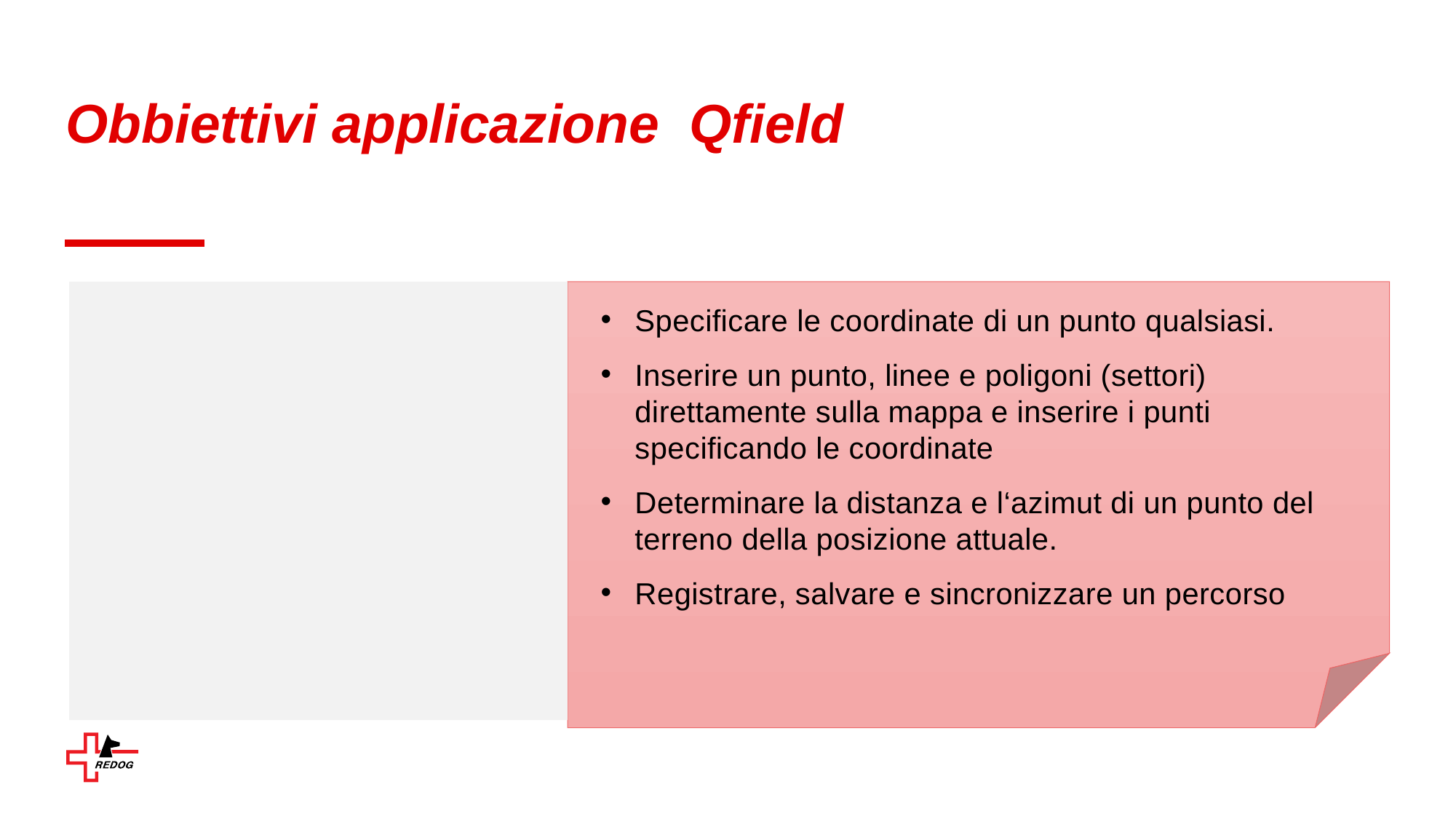

# Obbiettivi applicazione  Qfield

Specificare le coordinate di un punto qualsiasi.
Inserire un punto, linee e poligoni (settori) direttamente sulla mappa e inserire i punti specificando le coordinate
Determinare la distanza e l‘azimut di un punto del terreno della posizione attuale.
Registrare, salvare e sincronizzare un percorso